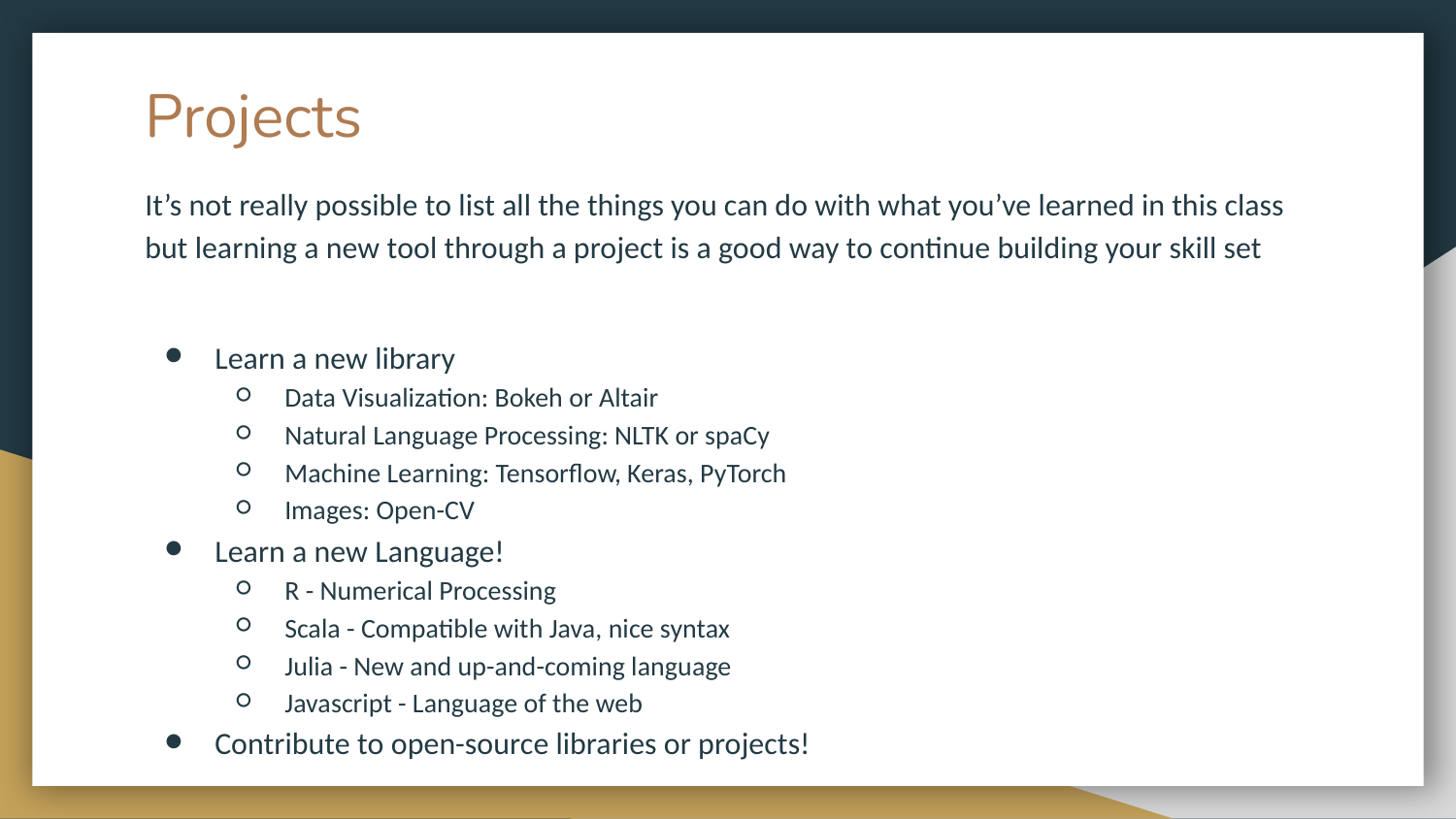

# Projects
It’s not really possible to list all the things you can do with what you’ve learned in this class but learning a new tool through a project is a good way to continue building your skill set
Learn a new library
Data Visualization: Bokeh or Altair
Natural Language Processing: NLTK or spaCy
Machine Learning: Tensorflow, Keras, PyTorch
Images: Open-CV
Learn a new Language!
R - Numerical Processing
Scala - Compatible with Java, nice syntax
Julia - New and up-and-coming language
Javascript - Language of the web
Contribute to open-source libraries or projects!